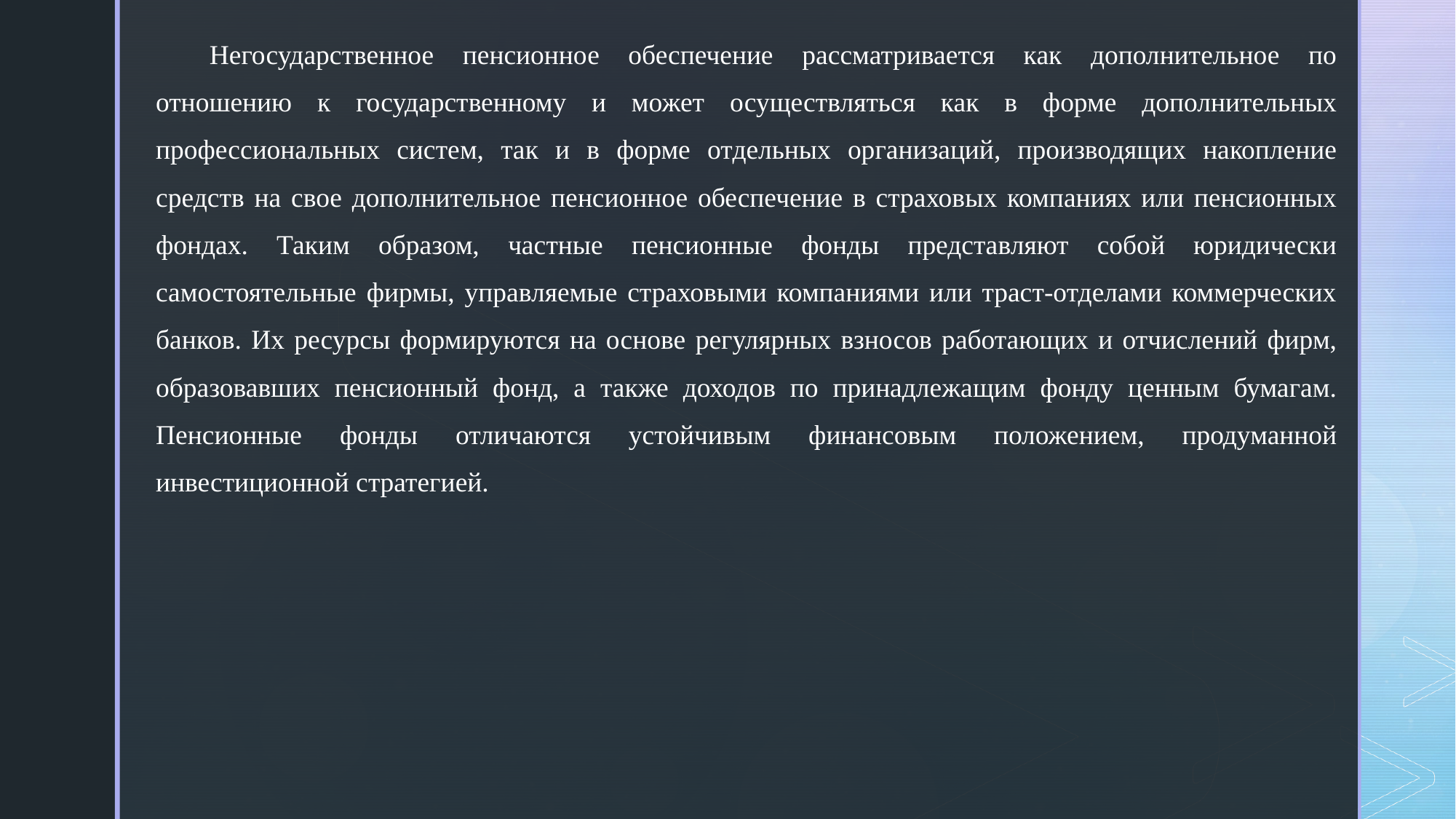

Негосударственное пенсионное обеспечение рассматривается как дополнительное по отношению к государственному и может осуществляться как в форме дополнительных профессиональных систем, так и в форме отдельных организаций, производящих накопление средств на свое дополнительное пенсионное обеспечение в страховых компаниях или пенсионных фондах. Таким образом, частные пенсионные фонды представляют собой юридически самостоятельные фирмы, управляемые страховыми компаниями или траст-отделами коммерческих банков. Их ресурсы формируются на основе регулярных взносов работающих и отчислений фирм, образовавших пенсионный фонд, а также доходов по принадлежащим фонду ценным бумагам. Пенсионные фонды отличаются устойчивым финансовым положением, продуманной инвестиционной стратегией.